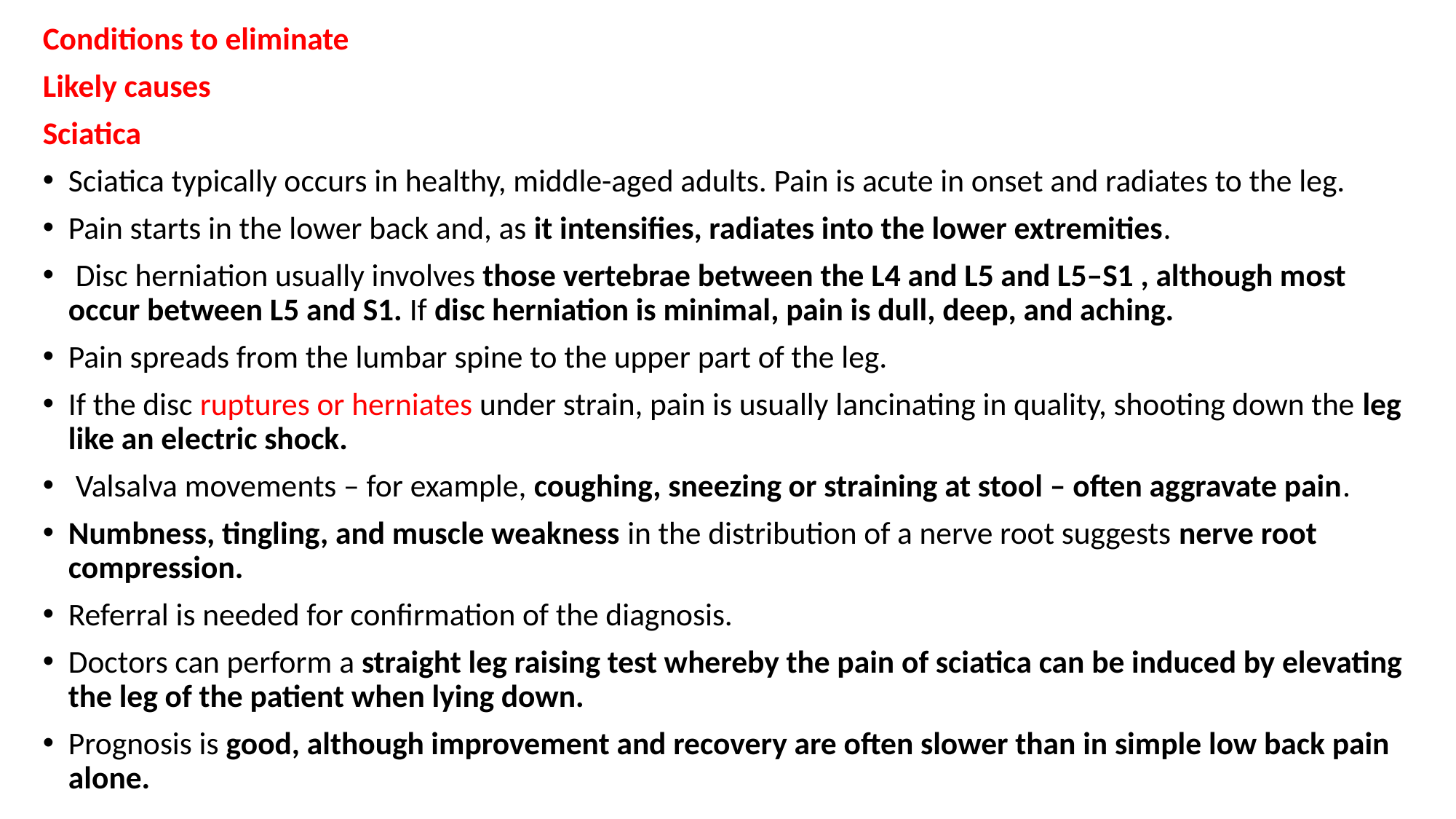

Conditions to eliminate
Likely causes
Sciatica
Sciatica typically occurs in healthy, middle-aged adults. Pain is acute in onset and radiates to the leg.
Pain starts in the lower back and, as it intensifies, radiates into the lower extremities.
 Disc herniation usually involves those vertebrae between the L4 and L5 and L5–S1 , although most occur between L5 and S1. If disc herniation is minimal, pain is dull, deep, and aching.
Pain spreads from the lumbar spine to the upper part of the leg.
If the disc ruptures or herniates under strain, pain is usually lancinating in quality, shooting down the leg like an electric shock.
 Valsalva movements – for example, coughing, sneezing or straining at stool – often aggravate pain.
Numbness, tingling, and muscle weakness in the distribution of a nerve root suggests nerve root compression.
Referral is needed for confirmation of the diagnosis.
Doctors can perform a straight leg raising test whereby the pain of sciatica can be induced by elevating the leg of the patient when lying down.
Prognosis is good, although improvement and recovery are often slower than in simple low back pain alone.